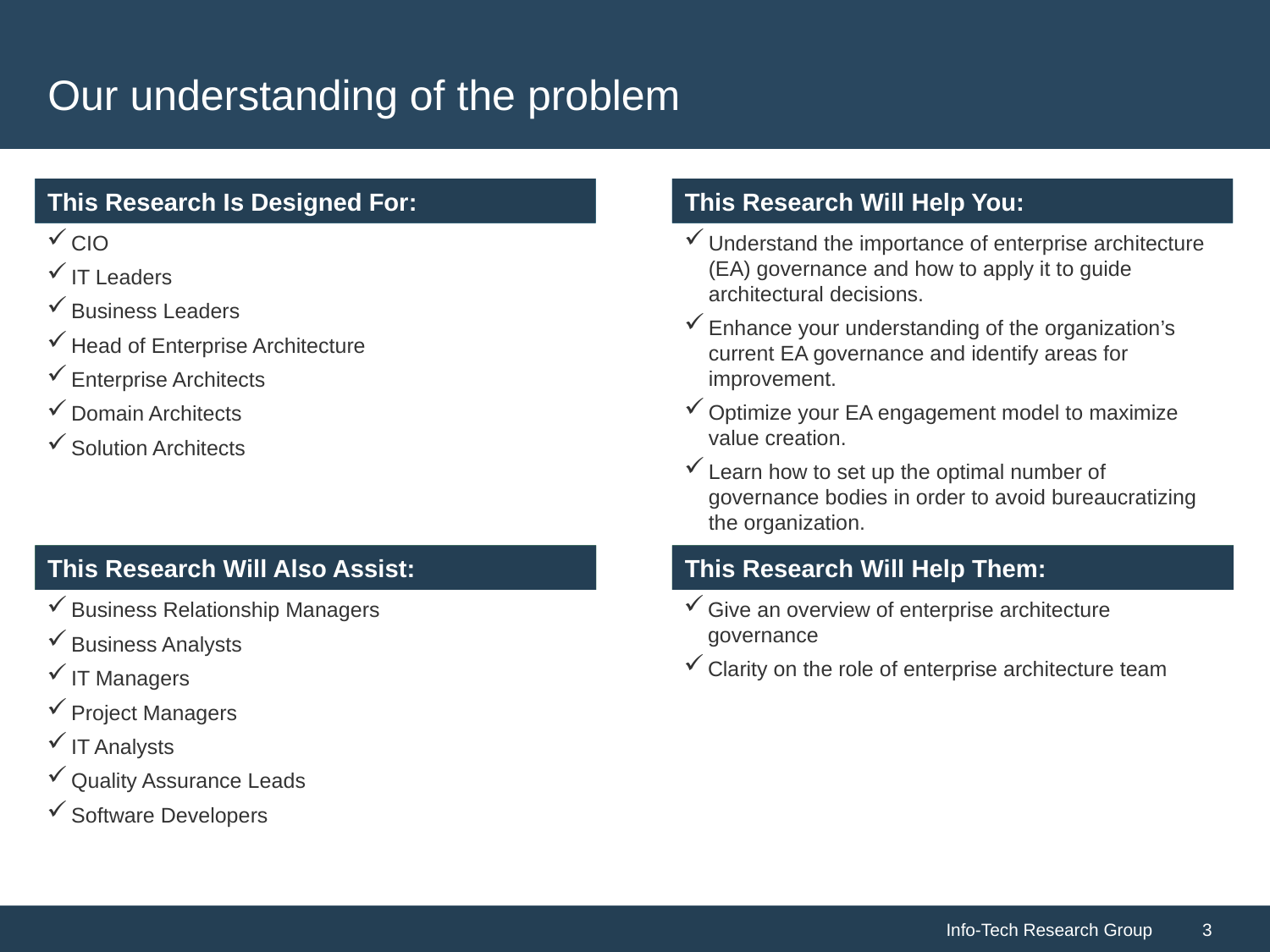

# Our understanding of the problem
CIO
IT Leaders
Business Leaders
Head of Enterprise Architecture
Enterprise Architects
Domain Architects
Solution Architects

Understand the importance of enterprise architecture (EA) governance and how to apply it to guide architectural decisions.
Enhance your understanding of the organization’s current EA governance and identify areas for improvement.
Optimize your EA engagement model to maximize value creation.
Learn how to set up the optimal number of governance bodies in order to avoid bureaucratizing the organization.

Give an overview of enterprise architecture governance
Clarity on the role of enterprise architecture team

Business Relationship Managers
Business Analysts
IT Managers
Project Managers
IT Analysts
Quality Assurance Leads
Software Developers